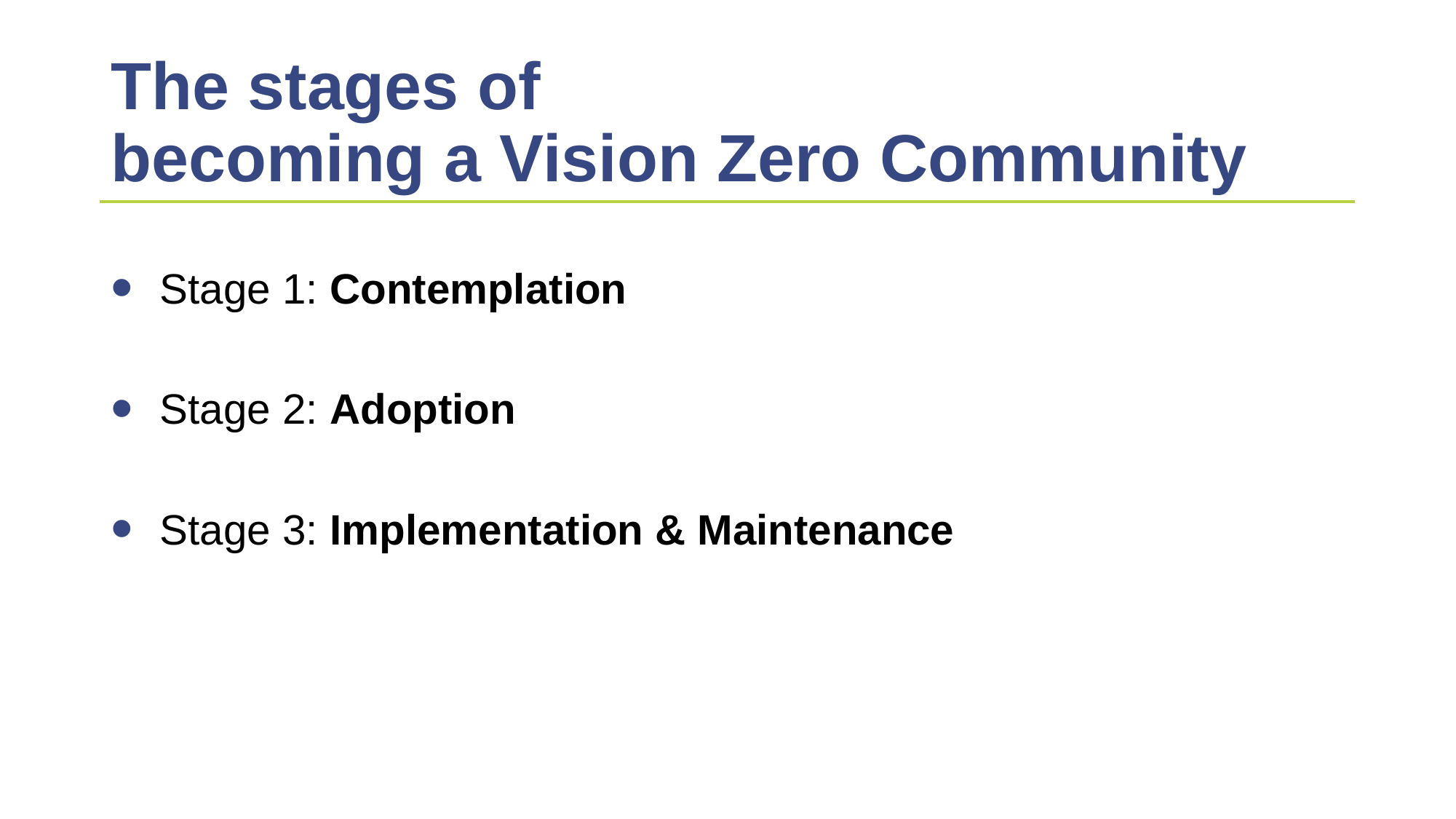

# The stages of becoming a Vision Zero Community
Stage 1: Contemplation
Stage 2: Adoption
Stage 3: Implementation & Maintenance